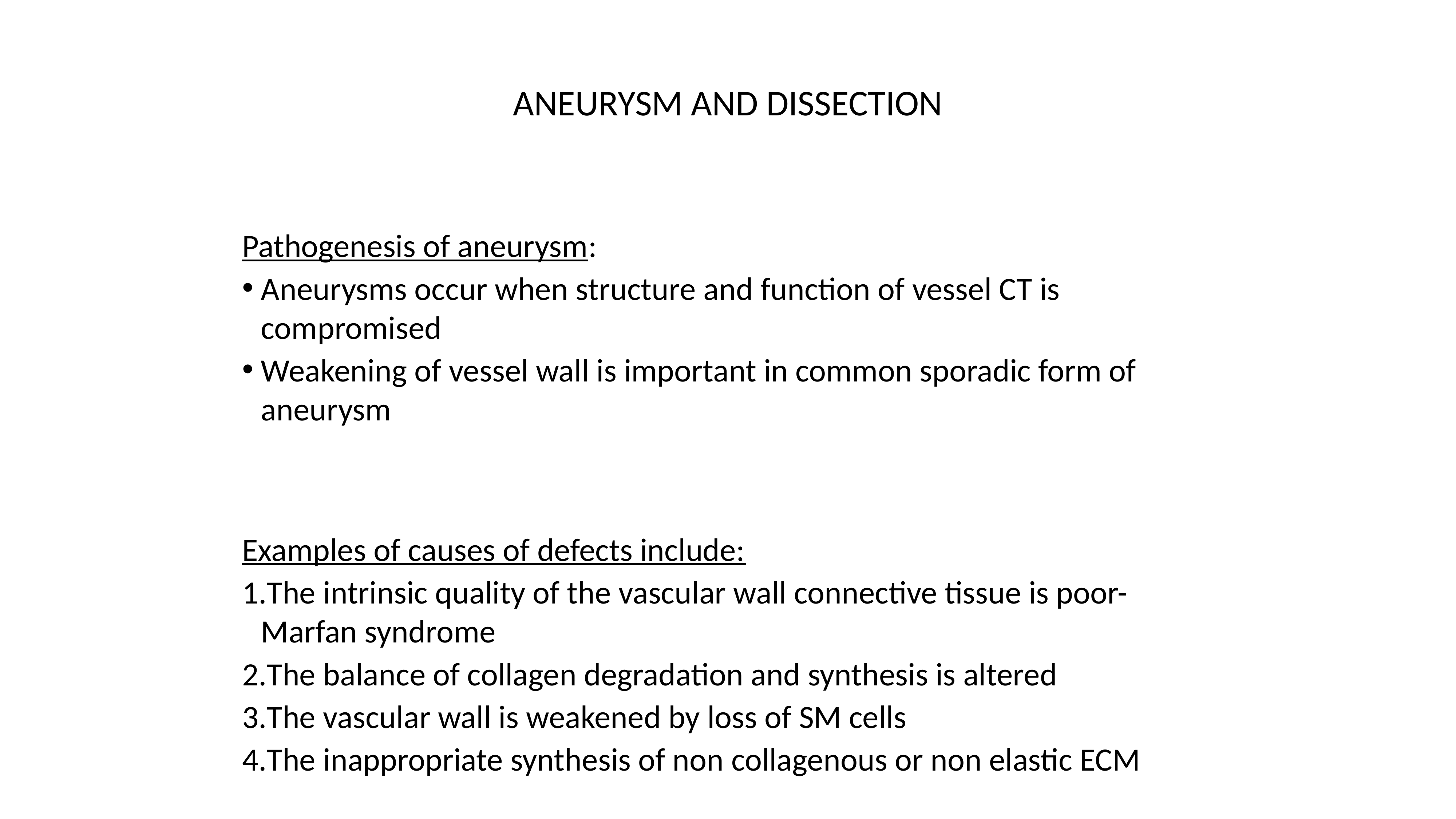

# ANEURYSM AND DISSECTION

Pathogenesis of aneurysm:
Aneurysms occur when structure and function of vessel CT is compromised
Weakening of vessel wall is important in common sporadic form of aneurysm

Examples of causes of defects include:
The intrinsic quality of the vascular wall connective tissue is poor-Marfan syndrome
The balance of collagen degradation and synthesis is altered
The vascular wall is weakened by loss of SM cells
The inappropriate synthesis of non collagenous or non elastic ECM